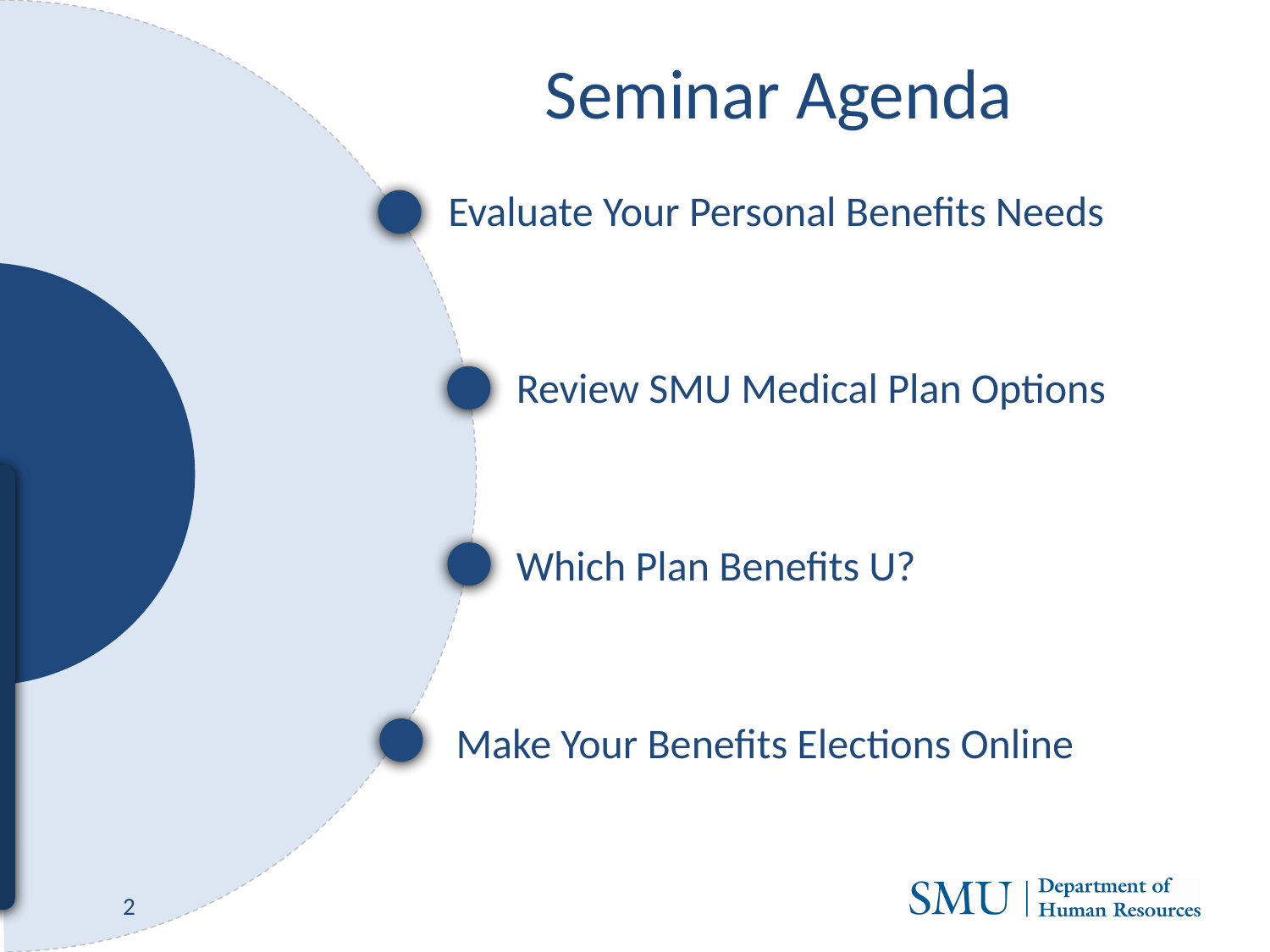

Seminar Agenda
Evaluate Your Personal Benefits Needs

Review SMU Medical Plan Options

Which Plan Benefits U?

Make Your Benefits Elections Online

2